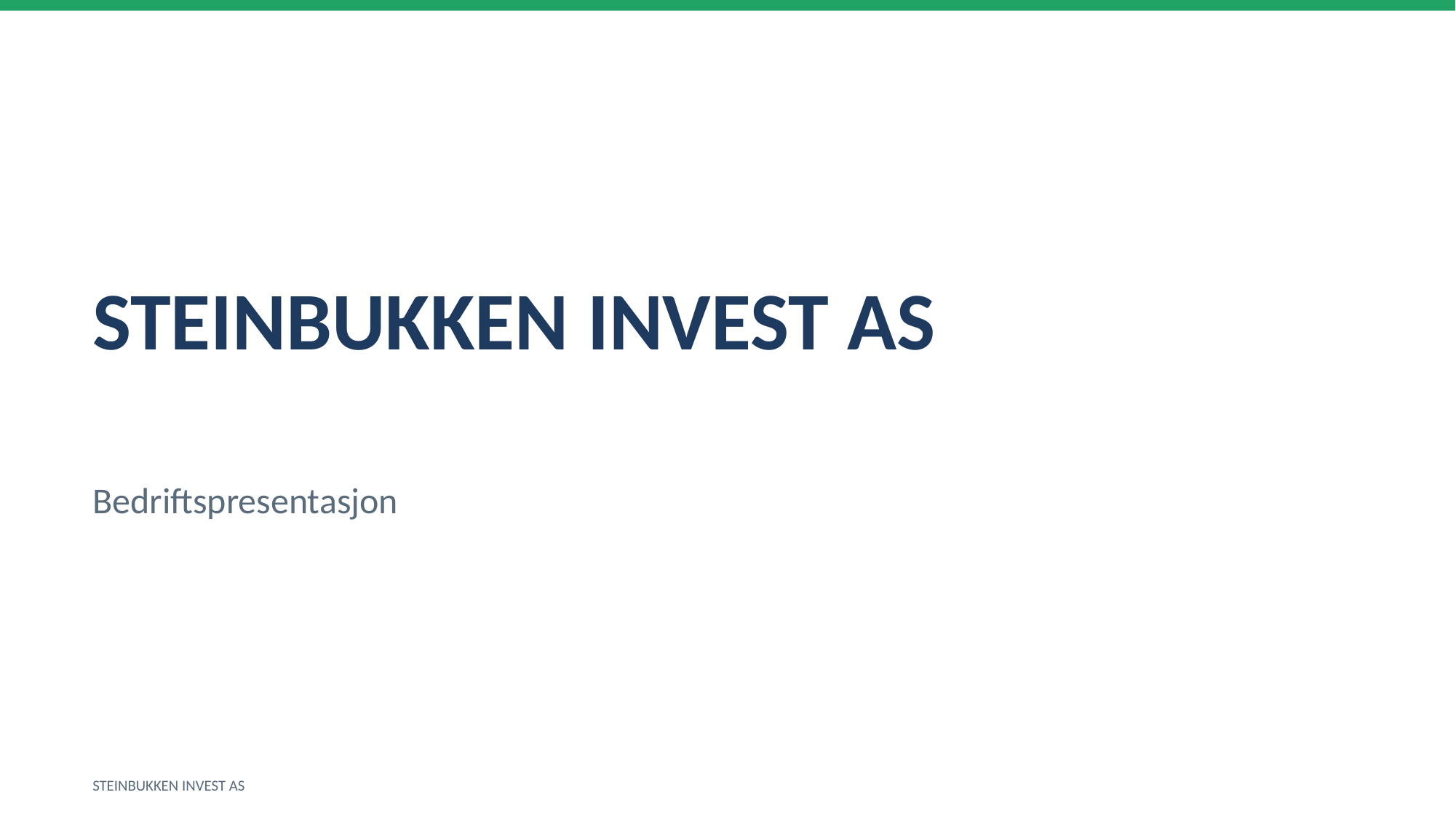

STEINBUKKEN INVEST AS
Bedriftspresentasjon
STEINBUKKEN INVEST AS